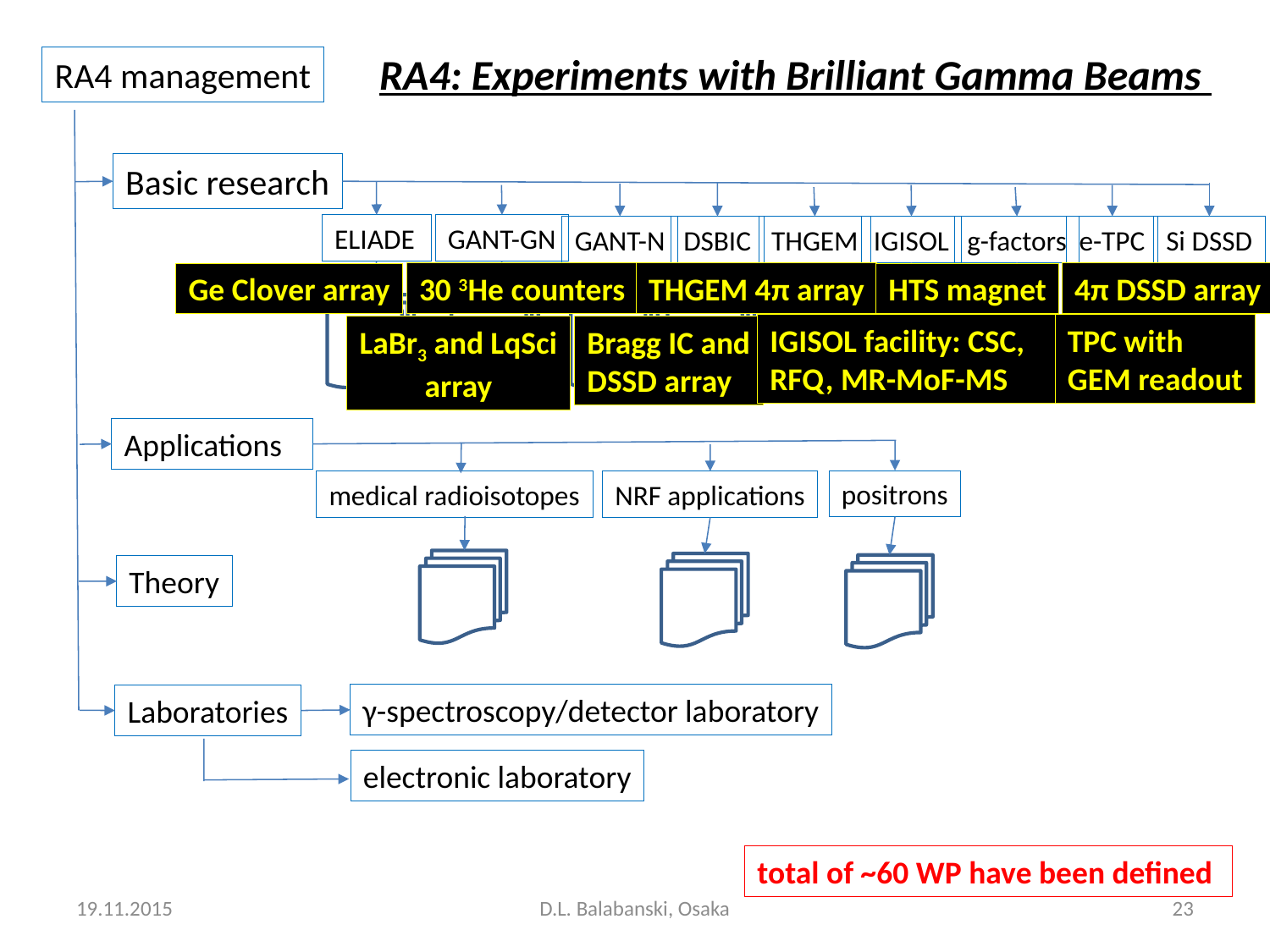

# RA4: Experiments with Brilliant Gamma Beams
RA4 management
Basic research
GANT-GN
ELIADE
e-TPC
DSBIC
THGEM
IGISOL
g-factors
Si DSSD
GANT-N

Applications
positrons
NRF applications
medical radioisotopes

Theory
γ-spectroscopy/detector laboratory
Laboratories
electronic laboratory
30 3He counters
THGEM 4π array
4π DSSD array
Ge Clover array
HTS magnet
IGISOL facility: CSC, RFQ, MR-MoF-MS
TPC with
GEM readout
LaBr3 and LqSci
array
Bragg IC and
DSSD array
total of ~60 WP have been defined
19.11.2015
D.L. Balabanski, Osaka
23